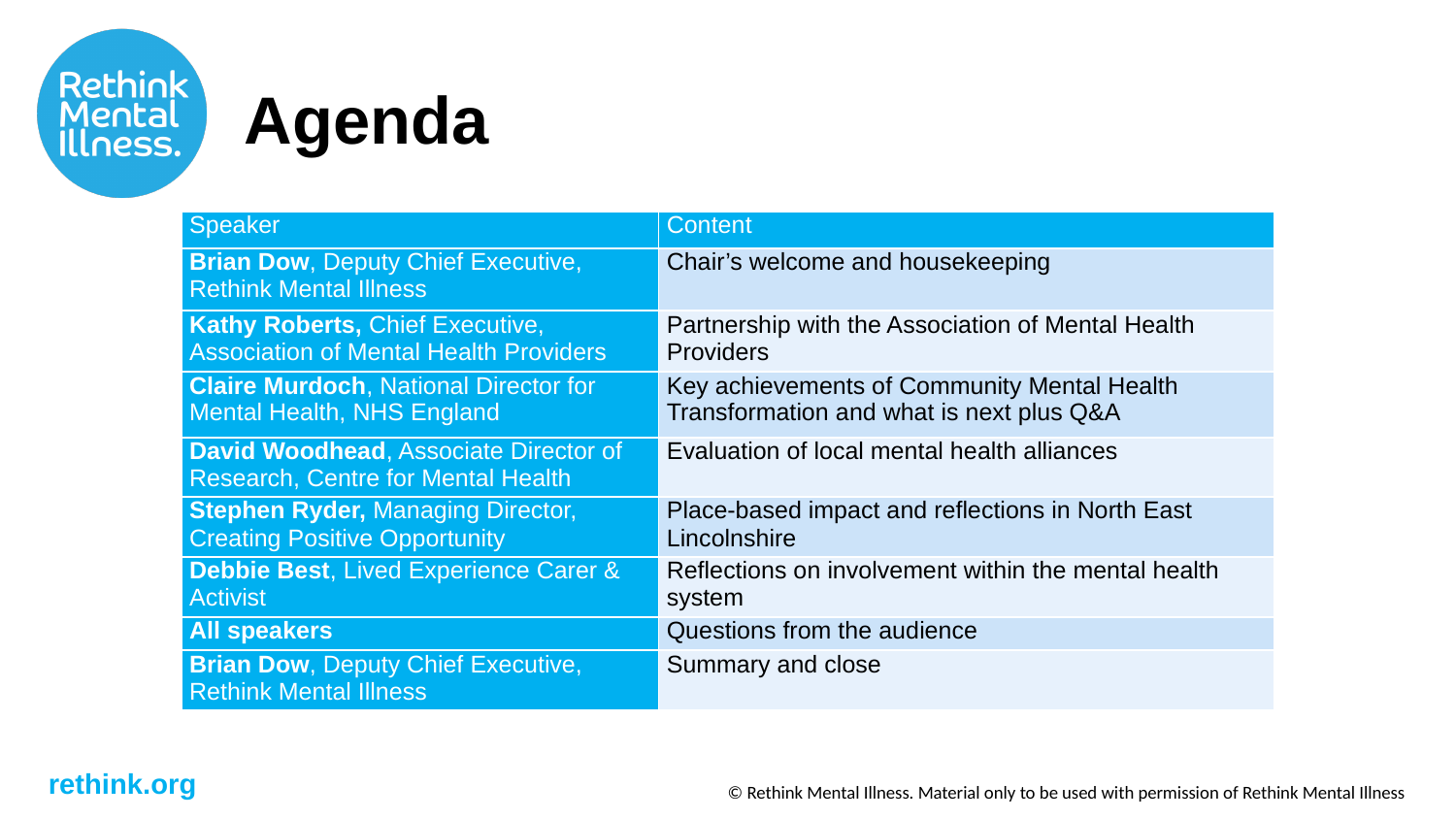

# Agenda
| Speaker | Content |
| --- | --- |
| Brian Dow, Deputy Chief Executive, Rethink Mental Illness | Chair’s welcome and housekeeping |
| Kathy Roberts, Chief Executive, Association of Mental Health Providers | Partnership with the Association of Mental Health Providers |
| Claire Murdoch, National Director for Mental Health, NHS England | Key achievements of Community Mental Health Transformation and what is next plus Q&A |
| David Woodhead, Associate Director of Research, Centre for Mental Health | Evaluation of local mental health alliances |
| Stephen Ryder, Managing Director, Creating Positive Opportunity | Place-based impact and reflections in North East Lincolnshire |
| Debbie Best, Lived Experience Carer & Activist | Reflections on involvement within the mental health system |
| All speakers | Questions from the audience |
| Brian Dow, Deputy Chief Executive, Rethink Mental Illness | Summary and close |